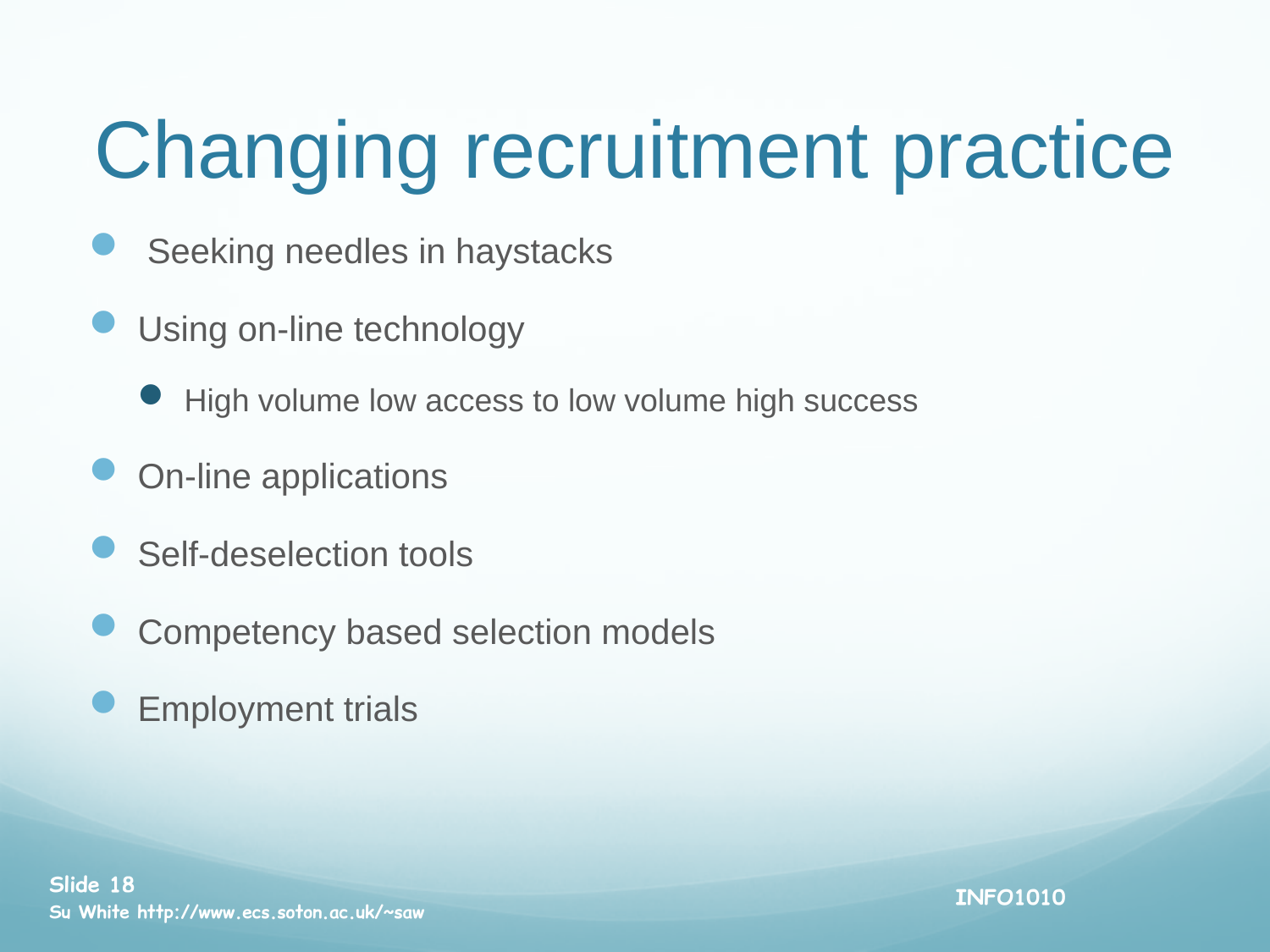

# Changing recruitment practice
 Seeking needles in haystacks
Using on-line technology
High volume low access to low volume high success
On-line applications
Self-deselection tools
Competency based selection models
Employment trials
Slide 18
Su White http://www.ecs.soton.ac.uk/~saw
INFO1010